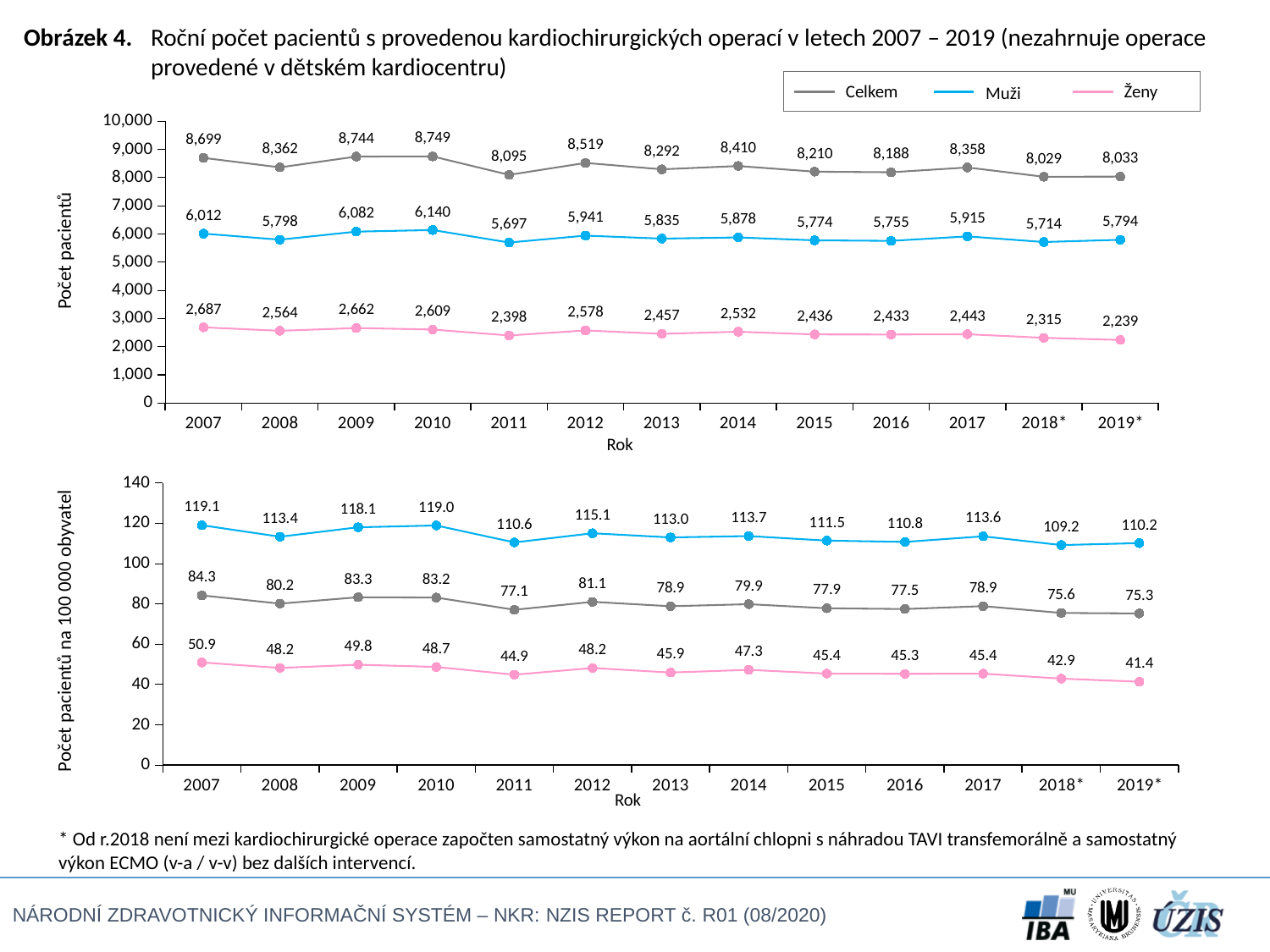

Obrázek 4. 	Roční počet pacientů s provedenou kardiochirurgických operací v letech 2007­ – 2019 (nezahrnuje operace 	provedené v dětském kardiocentru)

Celkem
Ženy
Muži

### Chart

| Category |  |  |  |
|---|---|---|---|
| 2007 | 8699.0 | 6012.0 | 2687.0 |
| 2008 | 8362.0 | 5798.0 | 2564.0 |
| 2009 | 8744.0 | 6082.0 | 2662.0 |
| 2010 | 8749.0 | 6140.0 | 2609.0 |
| 2011 | 8095.0 | 5697.0 | 2398.0 |
| 2012 | 8519.0 | 5941.0 | 2578.0 |
| 2013 | 8292.0 | 5835.0 | 2457.0 |
| 2014 | 8410.0 | 5878.0 | 2532.0 |
| 2015 | 8210.0 | 5774.0 | 2436.0 |
| 2016 | 8188.0 | 5755.0 | 2433.0 |
| 2017 | 8358.0 | 5915.0 | 2443.0 |
| 2018* | 8029.0 | 5714.0 | 2315.0 |
| 2019* | 8033.0 | 5794.0 | 2239.0 |
Počet pacientů
Rok

### Chart

| Category | Celkem | Muži | Ženy |  |  |
|---|---|---|---|---|---|
| 2007 | 84.2706779212277 | 119.09428911980962 | 50.94236744177934 | None | None |
| 2008 | 80.1749466810717 | 113.3898600755828 | 48.228487160387935 | None | None |
| 2009 | 83.34372270407297 | 118.08541641224197 | 49.84101241288355 | None | None |
| 2010 | 83.1871686573492 | 118.9742174732434 | 48.707496455218134 | None | None |
| 2011 | 77.11968136186402 | 110.55676401884801 | 44.87558440717538 | None | None |
| 2012 | 81.06164395944691 | 115.11529064721687 | 48.201574572304516 | None | None |
| 2013 | 78.89089224057841 | 113.04596989664284 | 45.93294351089211 | None | None |
| 2014 | 79.90663560474358 | 113.71317428449495 | 47.27728933084897 | None | None |
| 2015 | 77.87200195163742 | 111.46197417031868 | 45.42487925858243 | None | None |
| 2016 | 77.49909988221803 | 110.82200464778437 | 45.28810157043426 | None | None |
| 2017 | 78.92704545982511 | 113.58453790871951 | 45.39246083808641 | None | None |
| 2018* | 75.55688975507297 | 109.24651071730449 | 42.90169655361313 | None | None |
| 2019* | 75.29061822473477 | 110.21780285736895 | 41.367511261053195 | None | None |
Počet pacientů na 100 000 obyvatel
Rok
* Od r.2018 není mezi kardiochirurgické operace započten samostatný výkon na aortální chlopni s náhradou TAVI transfemorálně a samostatný výkon ECMO (v-a / v-v) bez dalších intervencí.